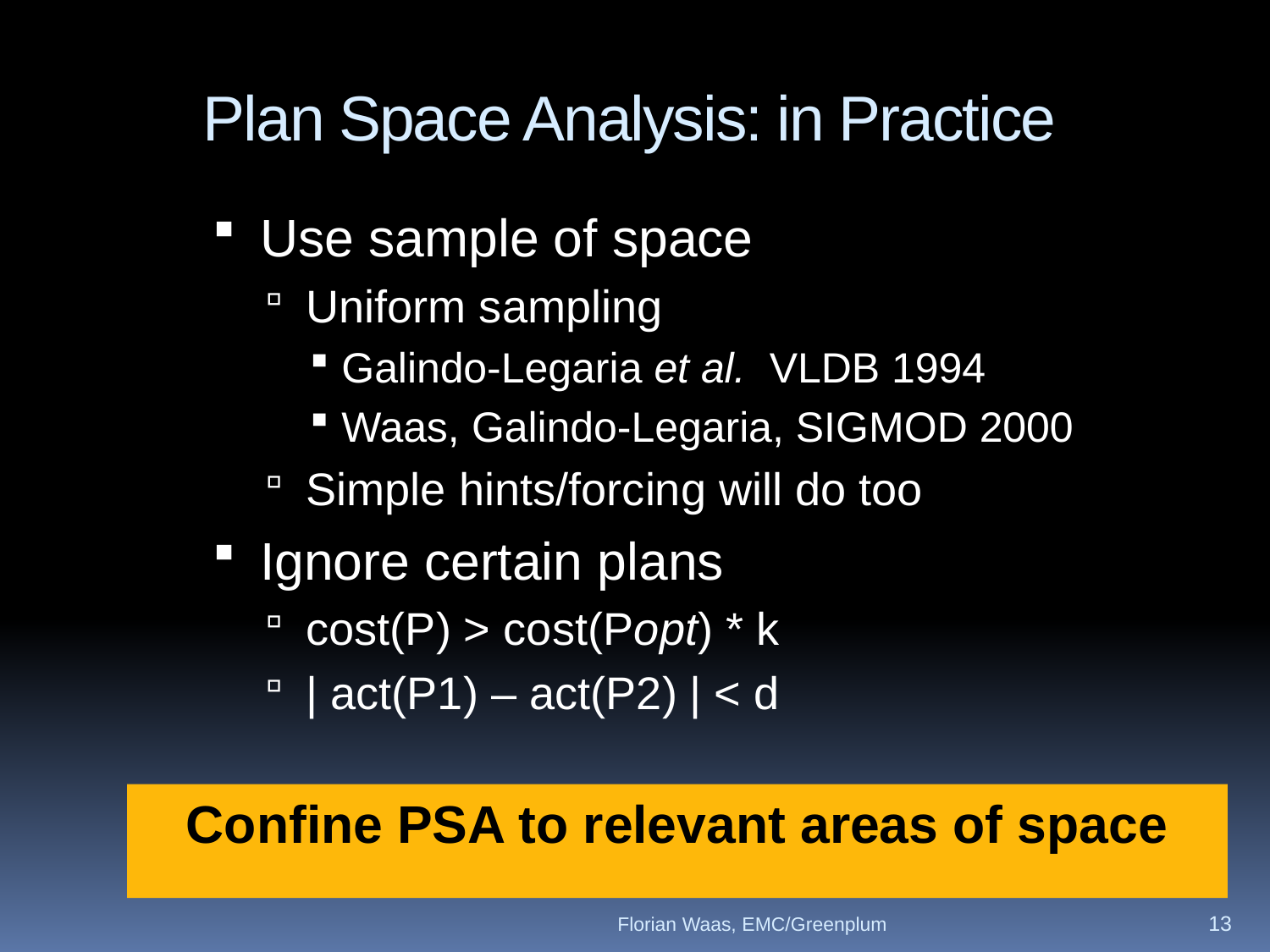

Plan Space Analysis: in Practice
Use sample of space
Uniform sampling
Galindo-Legaria et al.  VLDB 1994
Waas, Galindo-Legaria, SIGMOD 2000
Simple hints/forcing will do too
Ignore certain plans
cost(P) > cost(Popt) * k
| act(P1) – act(P2) | < d
Confine PSA to relevant areas of space

Florian Waas, EMC/Greenplum
13